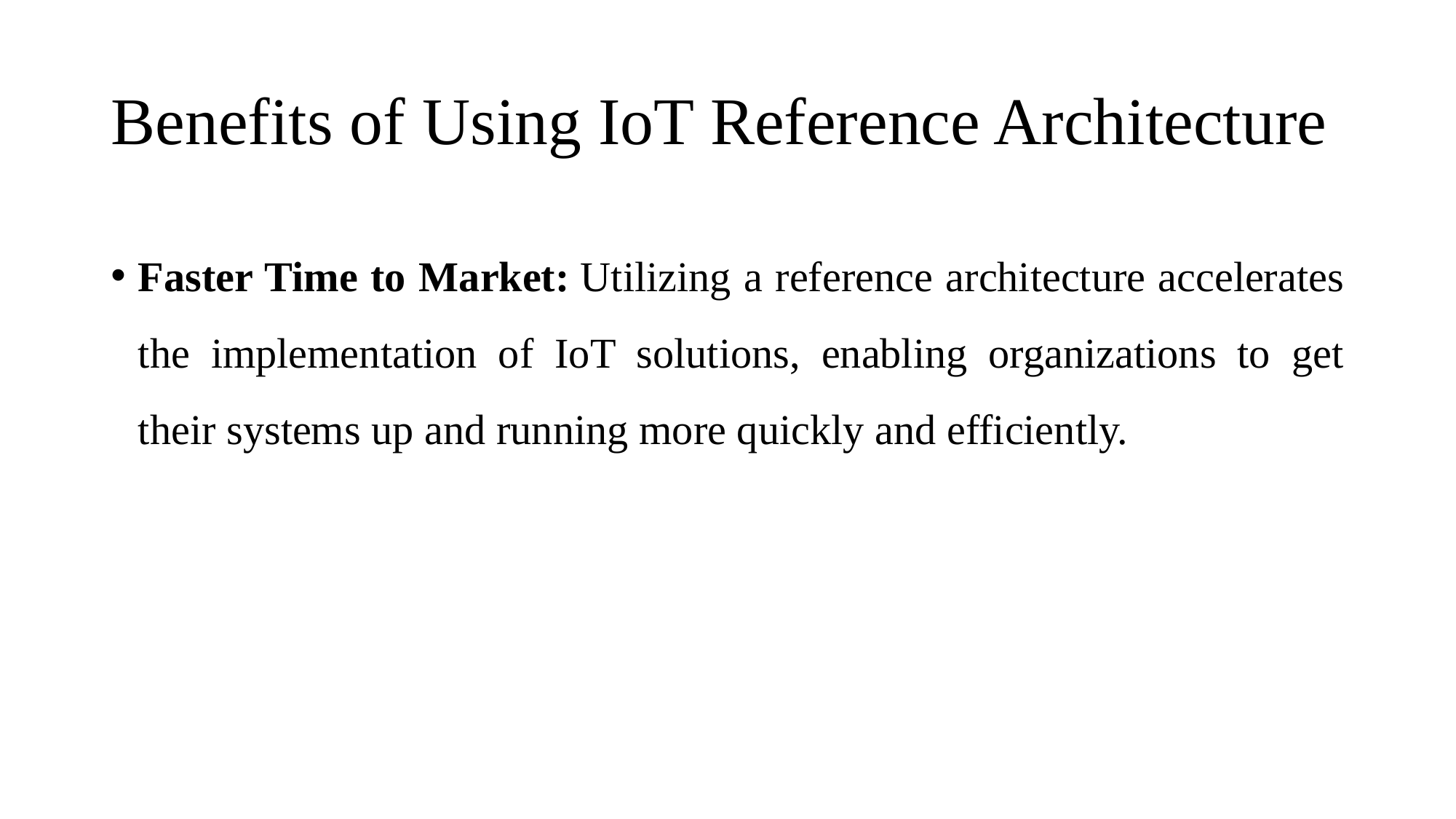

# Benefits of Using IoT Reference Architecture
Faster Time to Market: Utilizing a reference architecture accelerates the implementation of IoT solutions, enabling organizations to get their systems up and running more quickly and efficiently.